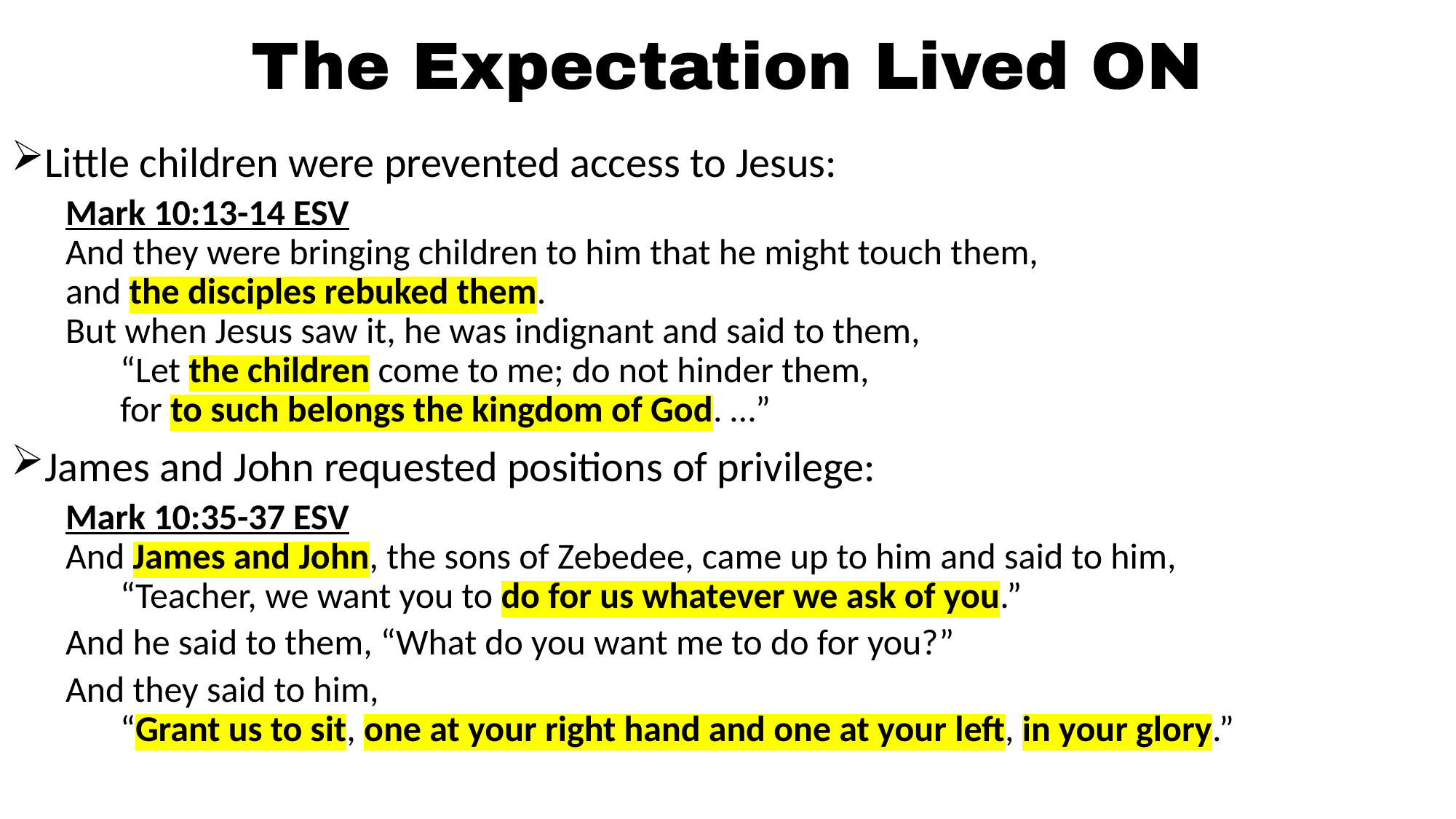

# The Expectation Lived ON
Little children were prevented access to Jesus:
Mark 10:13-14 ESV
And they were bringing children to him that he might touch them,
and the disciples rebuked them.
But when Jesus saw it, he was indignant and said to them,
“Let the children come to me; do not hinder them,
for to such belongs the kingdom of God. …”
James and John requested positions of privilege:
Mark 10:35-37 ESV
And James and John, the sons of Zebedee, came up to him and said to him,
“Teacher, we want you to do for us whatever we ask of you.”
And he said to them, “What do you want me to do for you?”
And they said to him,
“Grant us to sit, one at your right hand and one at your left, in your glory.”